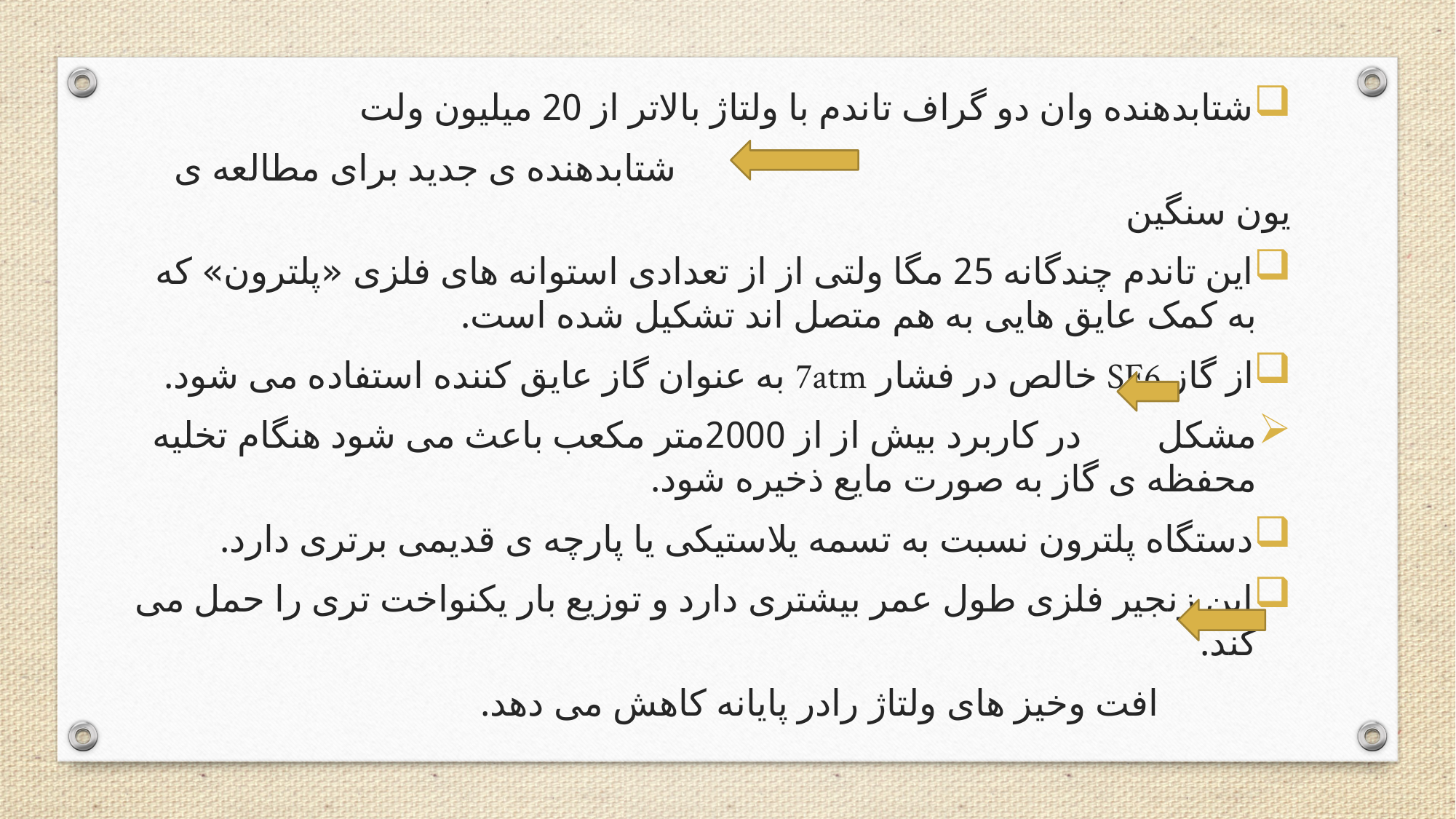

شتابدهنده وان دو گراف تاندم با ولتاژ بالاتر از 20 میلیون ولت
                                                                 شتابدهنده ی جدید برای مطالعه ی یون سنگین
این تاندم چندگانه 25 مگا ولتی از از تعدادی استوانه های فلزی «پلترون» که به کمک عایق هایی به هم متصل اند تشکیل شده است.
از گاز SF6 خالص در فشار 7atm به عنوان گاز عایق کننده استفاده می شود.
مشکل        در کاربرد بیش از از 2000متر مکعب باعث می شود هنگام تخلیه محفظه ی گاز به صورت مایع ذخیره شود.
دستگاه پلترون نسبت به تسمه یلاستیکی یا پارچه ی قدیمی برتری دارد.
این زنجیر فلزی طول عمر بیشتری دارد و توزیع بار یکنواخت تری را حمل می کند.
              افت وخیز های ولتاژ رادر پایانه کاهش می دهد.